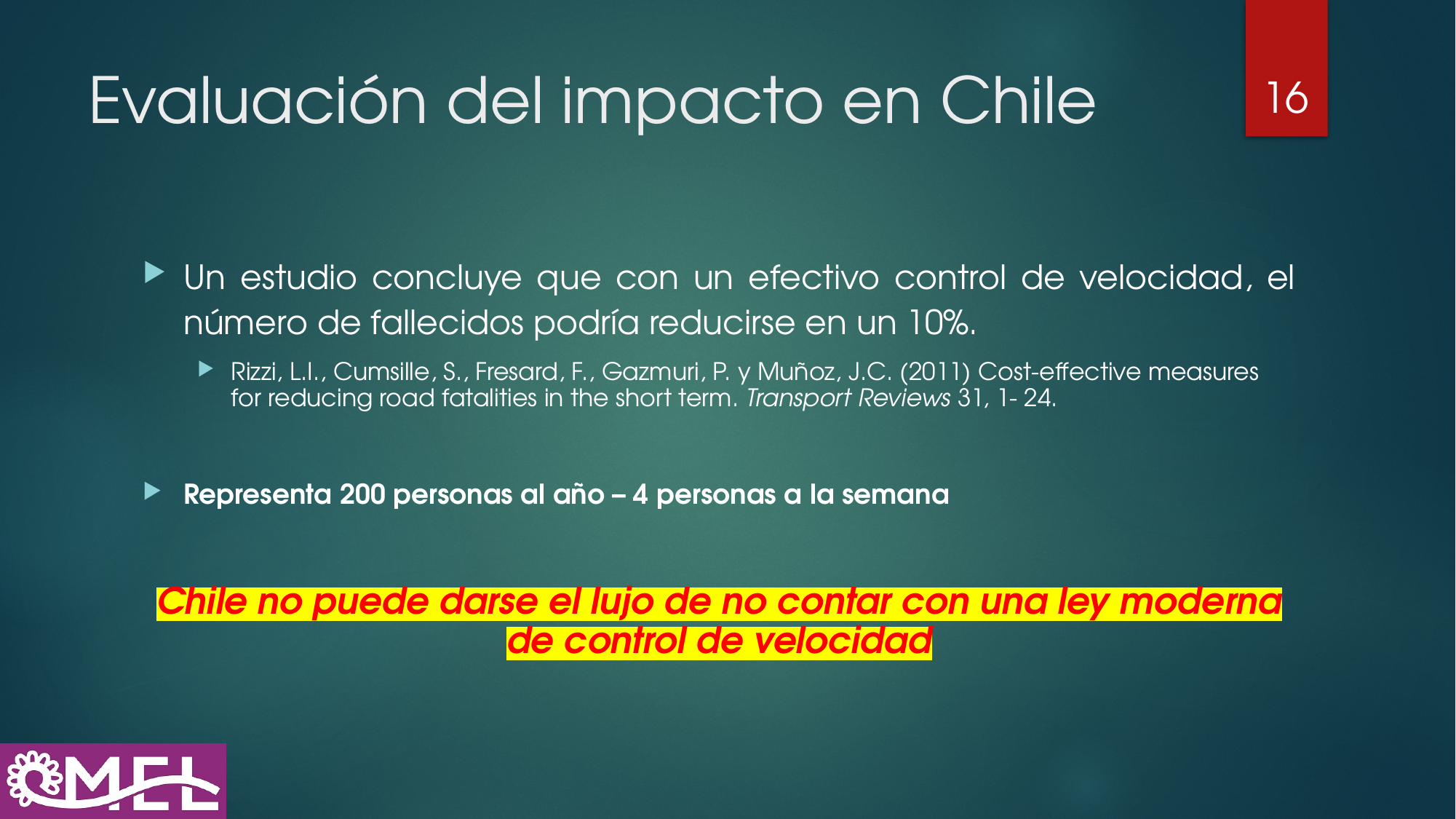

16
# Evaluación del impacto en Chile
Un estudio concluye que con un efectivo control de velocidad, el número de fallecidos podría reducirse en un 10%.
Rizzi, L.I., Cumsille, S., Fresard, F., Gazmuri, P. y Muñoz, J.C. (2011) Cost-effective measures for reducing road fatalities in the short term. Transport Reviews 31, 1- 24.

Representa 200 personas al año – 4 personas a la semana

Chile no puede darse el lujo de no contar con una ley moderna de control de velocidad